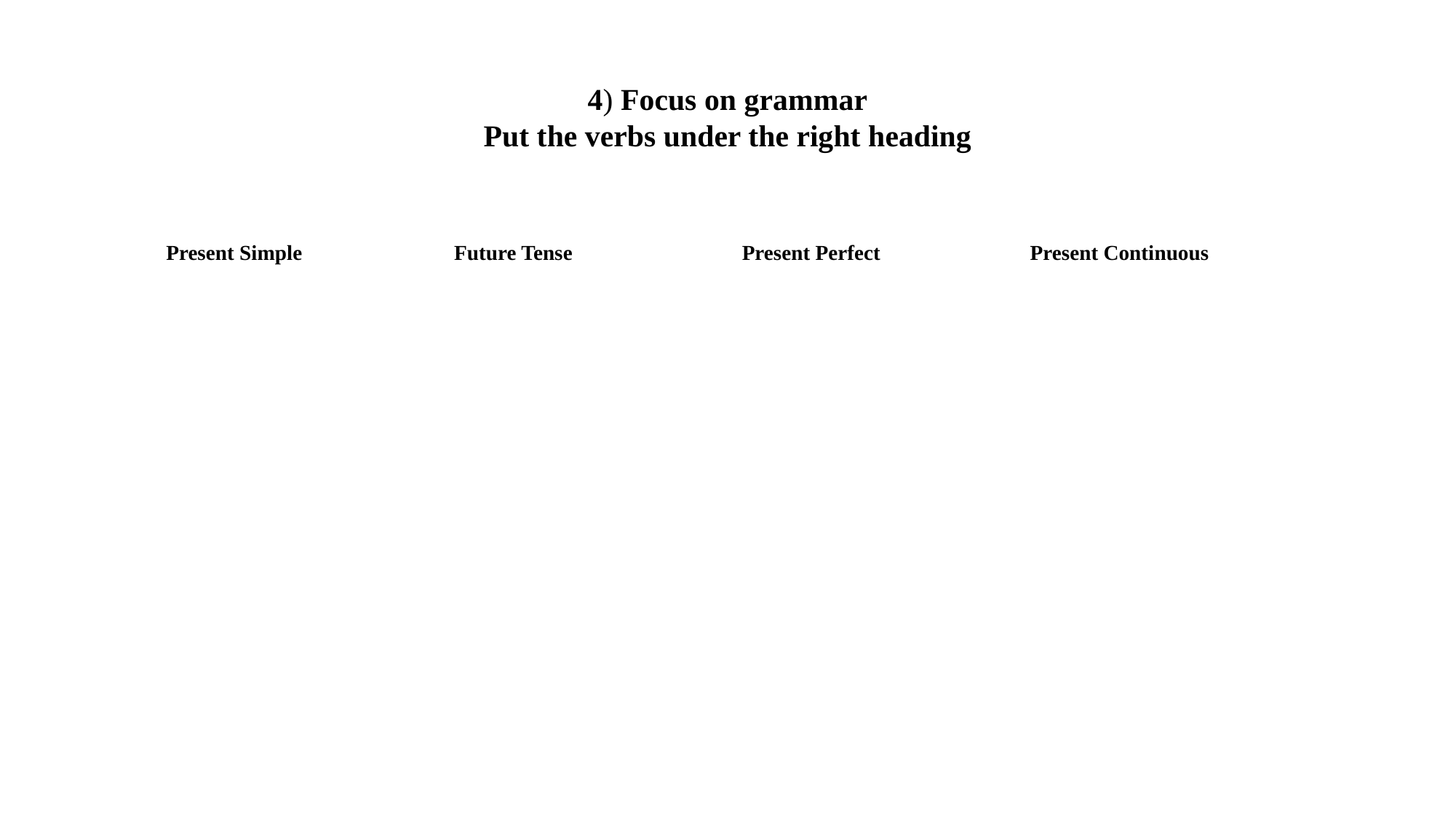

# 4) Focus on grammar
Put the verbs under the right heading

| Present Simple | Future Tense | Present Perfect | Present Continuous |
| --- | --- | --- | --- |
|  |  |  |  |
| --- | --- | --- | --- |
|  |  |  |  |
|  |  |  |  |
|  |  |  |  |